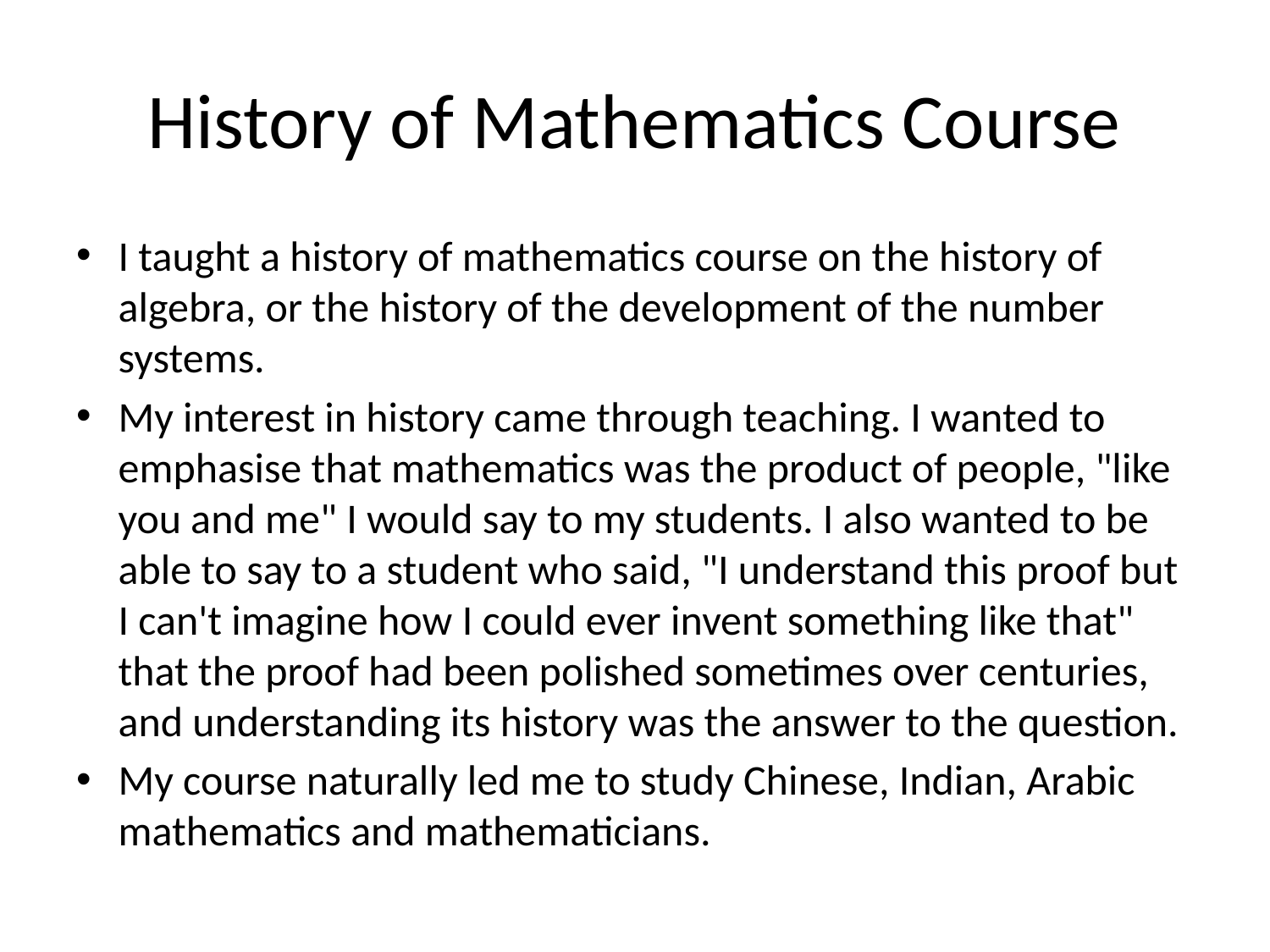

# History of Mathematics Course
I taught a history of mathematics course on the history of algebra, or the history of the development of the number systems.
My interest in history came through teaching. I wanted to emphasise that mathematics was the product of people, "like you and me" I would say to my students. I also wanted to be able to say to a student who said, "I understand this proof but I can't imagine how I could ever invent something like that" that the proof had been polished sometimes over centuries, and understanding its history was the answer to the question.
My course naturally led me to study Chinese, Indian, Arabic mathematics and mathematicians.